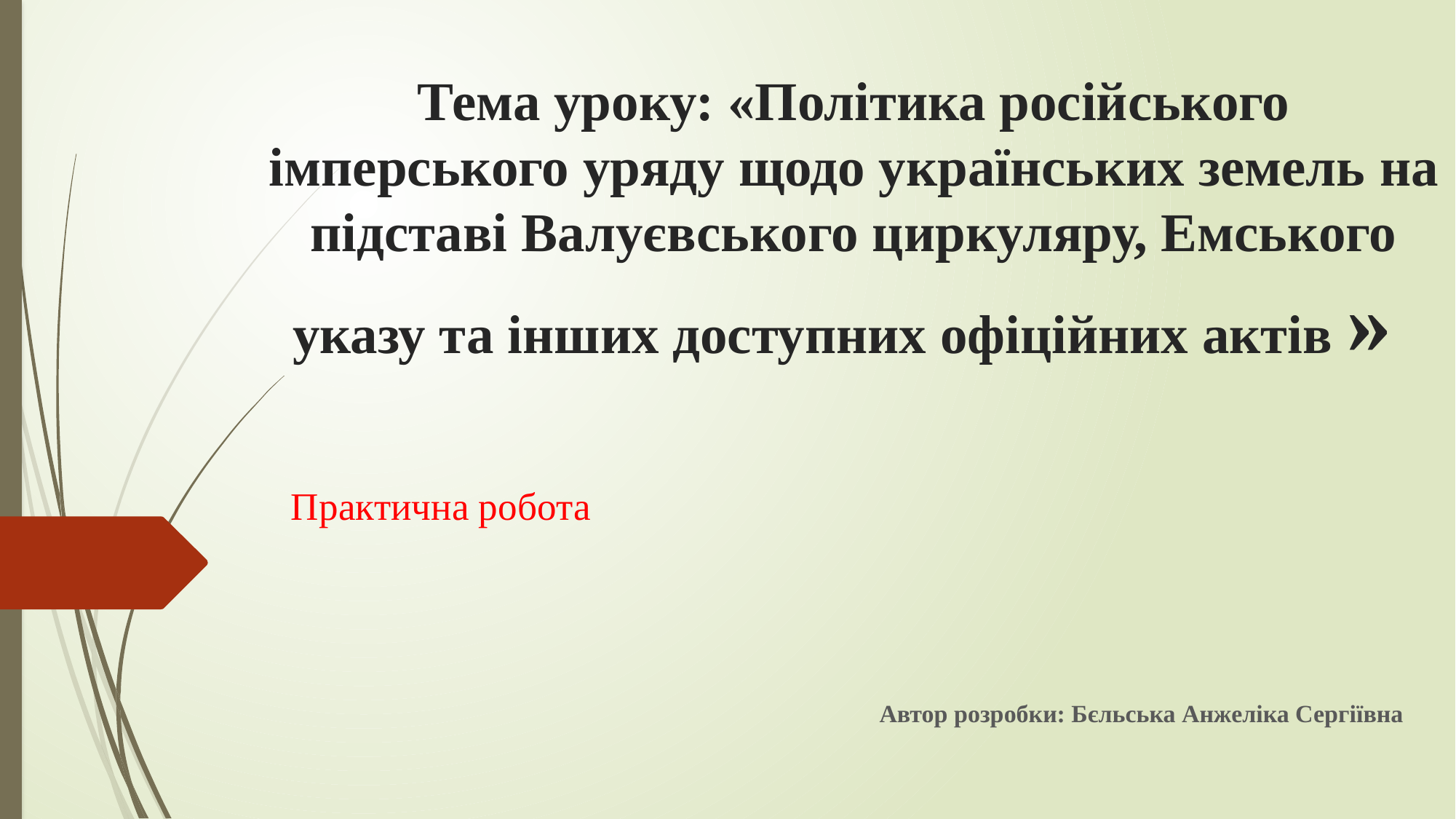

# Тема уроку: «Політика російського імперського уряду щодо українських земель на підставі Валуєвського циркуляру, Емського указу та інших доступних офіційних актів »
                    Практична робота

                                                                                                               Автор розробки: Бєльська Анжеліка Сергіївна